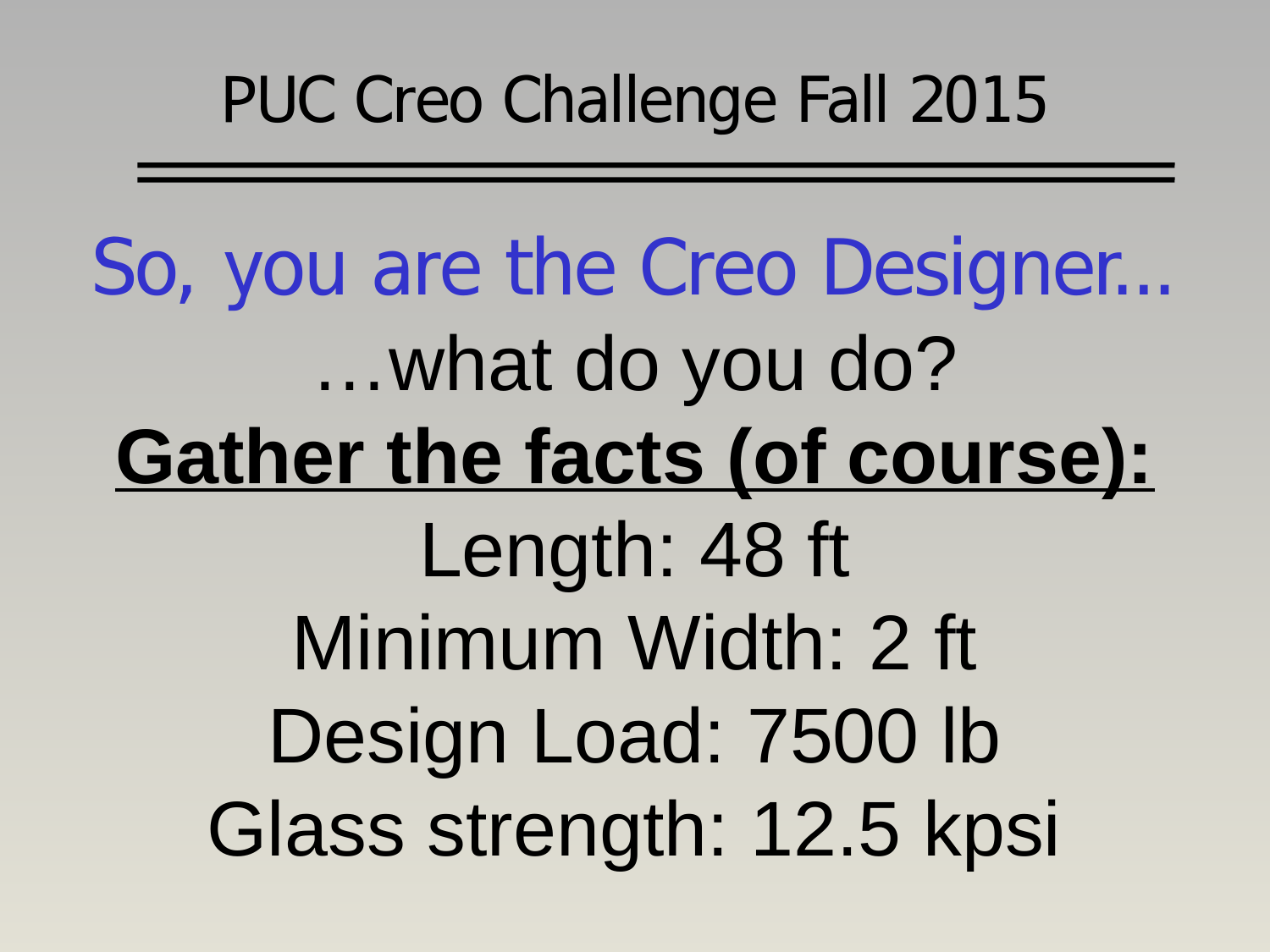

# PUC Creo Challenge Fall 2015

So, you are the Creo Designer…
…what do you do?
Gather the facts (of course):
Length: 48 ft
Minimum Width: 2 ft
Design Load: 7500 lb
Glass strength: 12.5 kpsi